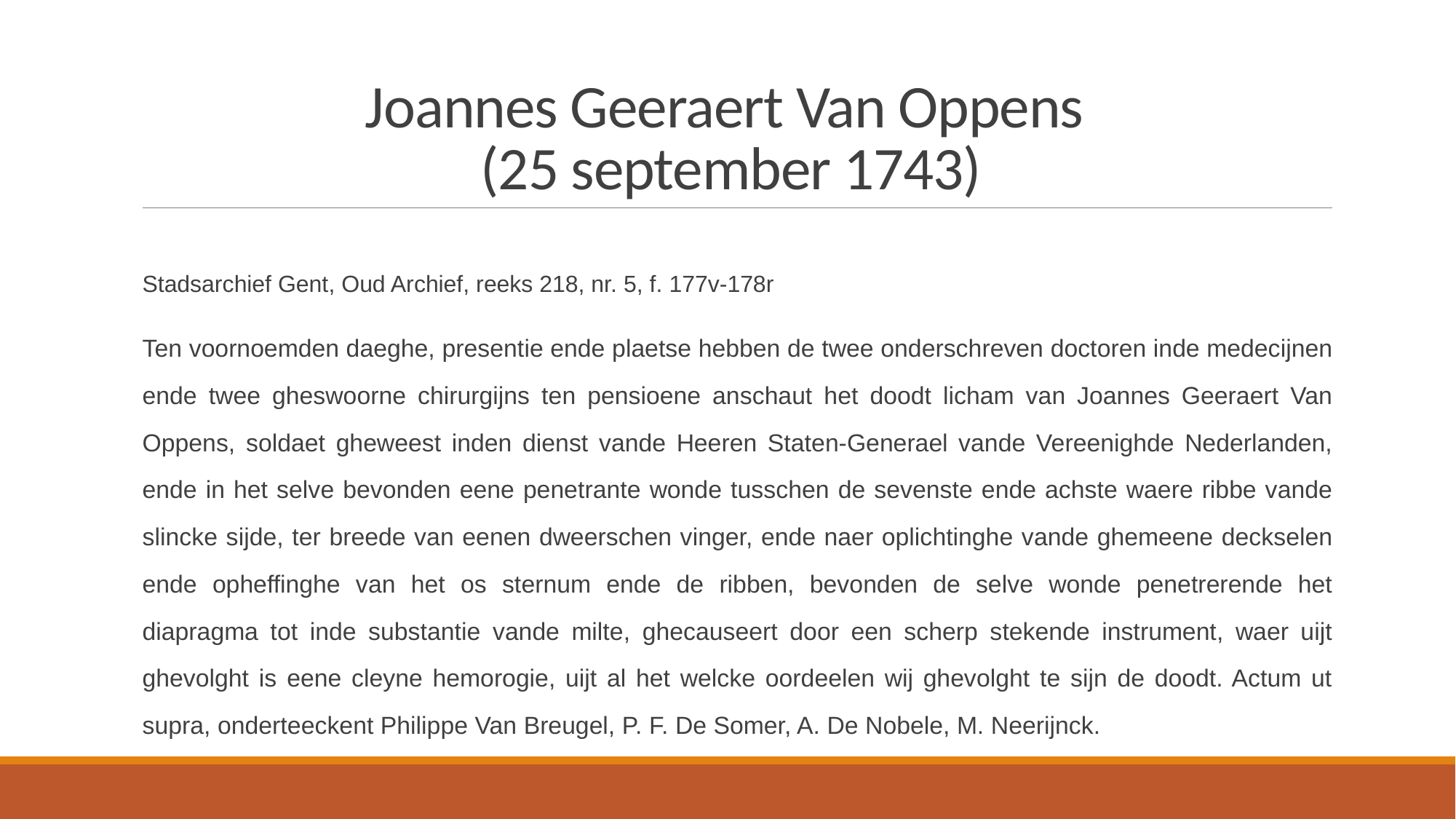

# Joannes Geeraert Van Oppens (25 september 1743)

Stadsarchief Gent, Oud Archief, reeks 218, nr. 5, f. 177v-178r
Ten voornoemden daeghe, presentie ende plaetse hebben de twee onderschreven doctoren inde medecijnen ende twee gheswoorne chirurgijns ten pensioene anschaut het doodt licham van Joannes Geeraert Van Oppens, soldaet gheweest inden dienst vande Heeren Staten-Generael vande Vereenighde Nederlanden, ende in het selve bevonden eene penetrante wonde tusschen de sevenste ende achste waere ribbe vande slincke sijde, ter breede van eenen dweerschen vinger, ende naer oplichtinghe vande ghemeene deckselen ende opheffinghe van het os sternum ende de ribben, bevonden de selve wonde penetrerende het diapragma tot inde substantie vande milte, ghecauseert door een scherp stekende instrument, waer uijt ghevolght is eene cleyne hemorogie, uijt al het welcke oordeelen wij ghevolght te sijn de doodt. Actum ut supra, onderteeckent Philippe Van Breugel, P. F. De Somer, A. De Nobele, M. Neerijnck.